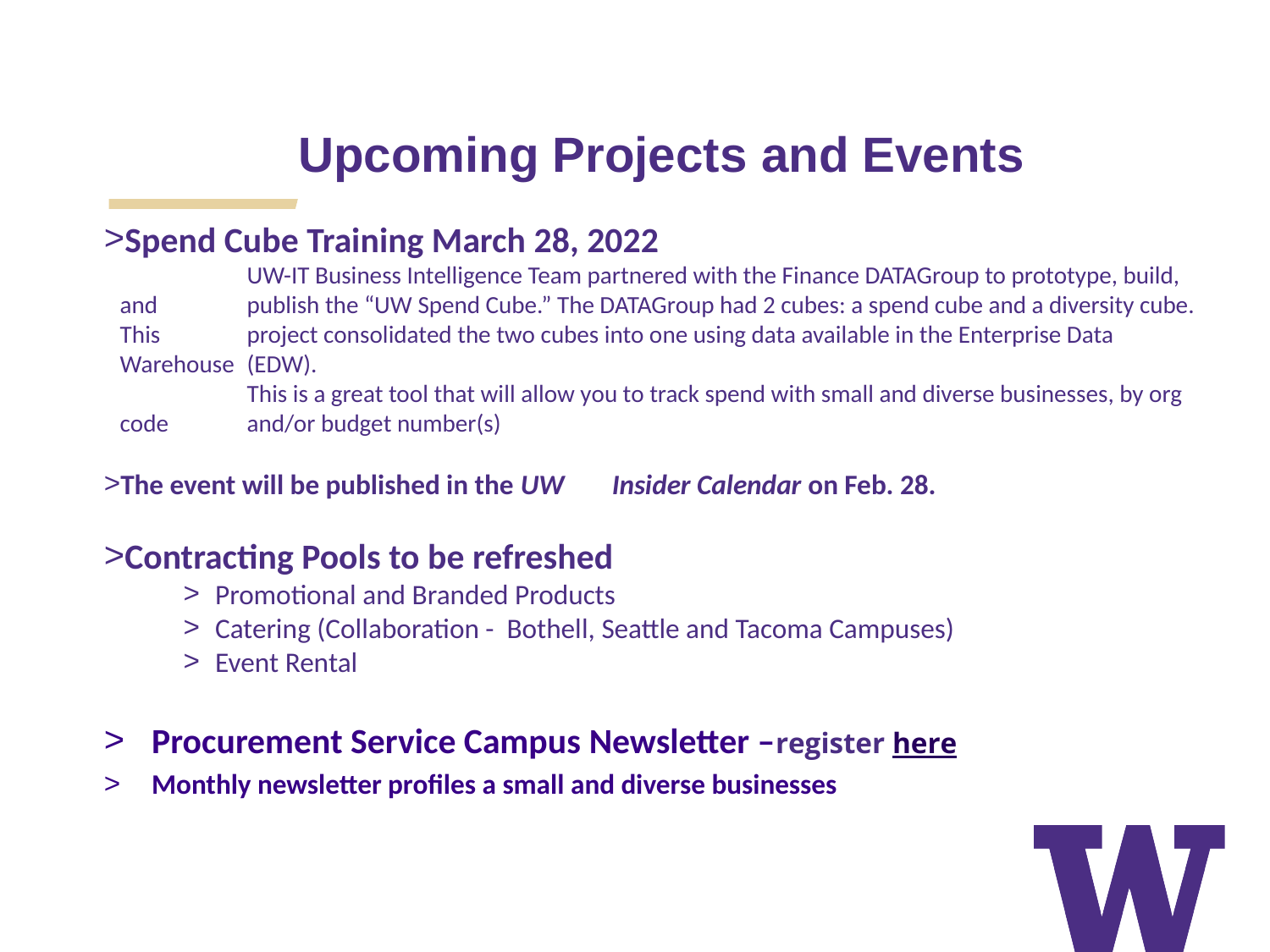

Upcoming Projects and Events
Spend Cube Training March 28, 2022
 	UW-IT Business Intelligence Team partnered with the Finance DATAGroup to prototype, build, and 	publish the “UW Spend Cube.” The DATAGroup had 2 cubes: a spend cube and a diversity cube. This 	project consolidated the two cubes into one using data available in the Enterprise Data Warehouse 	(EDW).
	This is a great tool that will allow you to track spend with small and diverse businesses, by org code 	and/or budget number(s)

The event will be published in the UW 	Insider Calendar on Feb. 28.

Contracting Pools to be refreshed
Promotional and Branded Products
Catering (Collaboration -  Bothell, Seattle and Tacoma Campuses)
Event Rental

Procurement Service Campus Newsletter –register here
Monthly newsletter profiles a small and diverse businesses